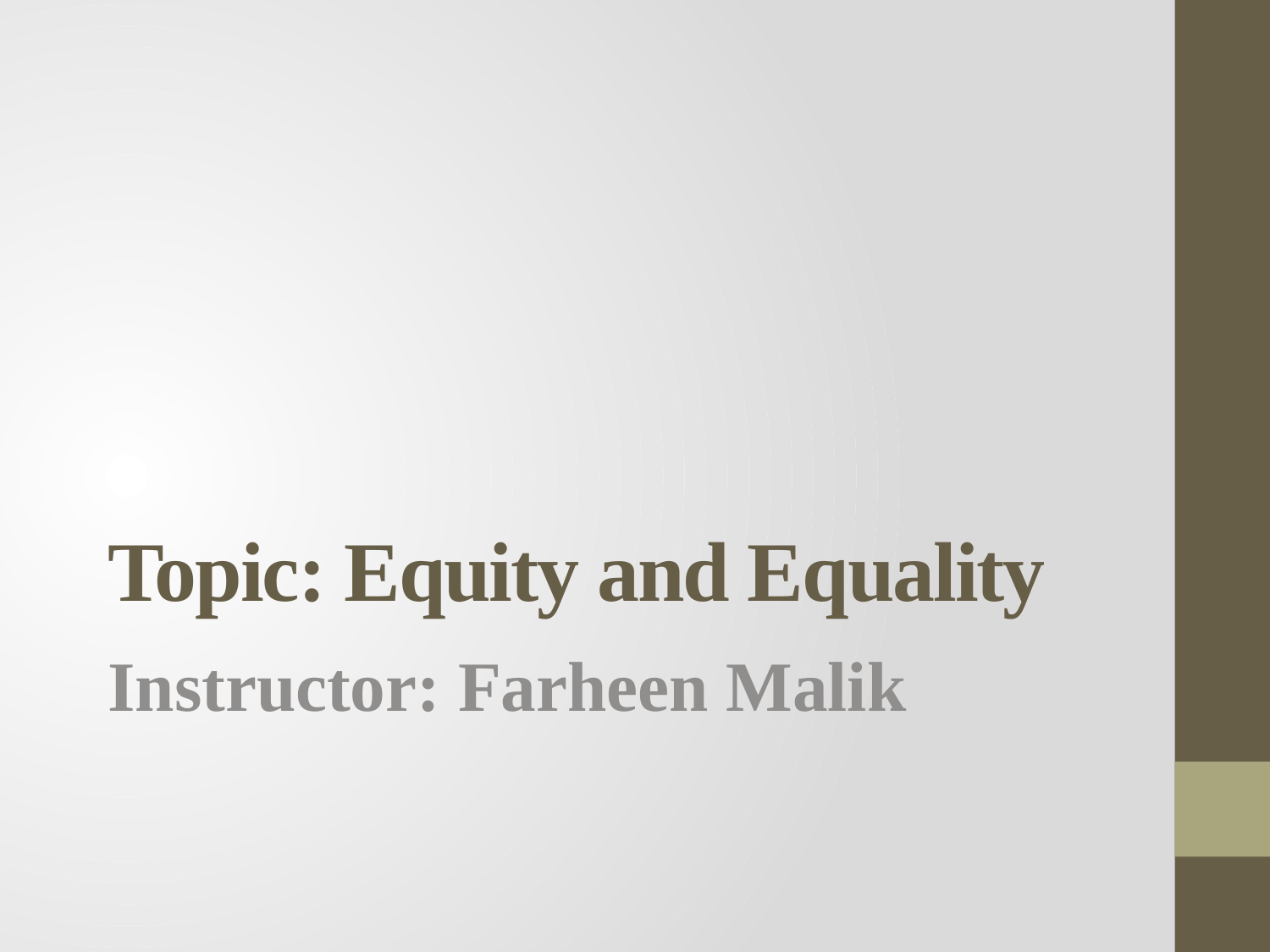

# Topic: Equity and Equality
Instructor: Farheen Malik